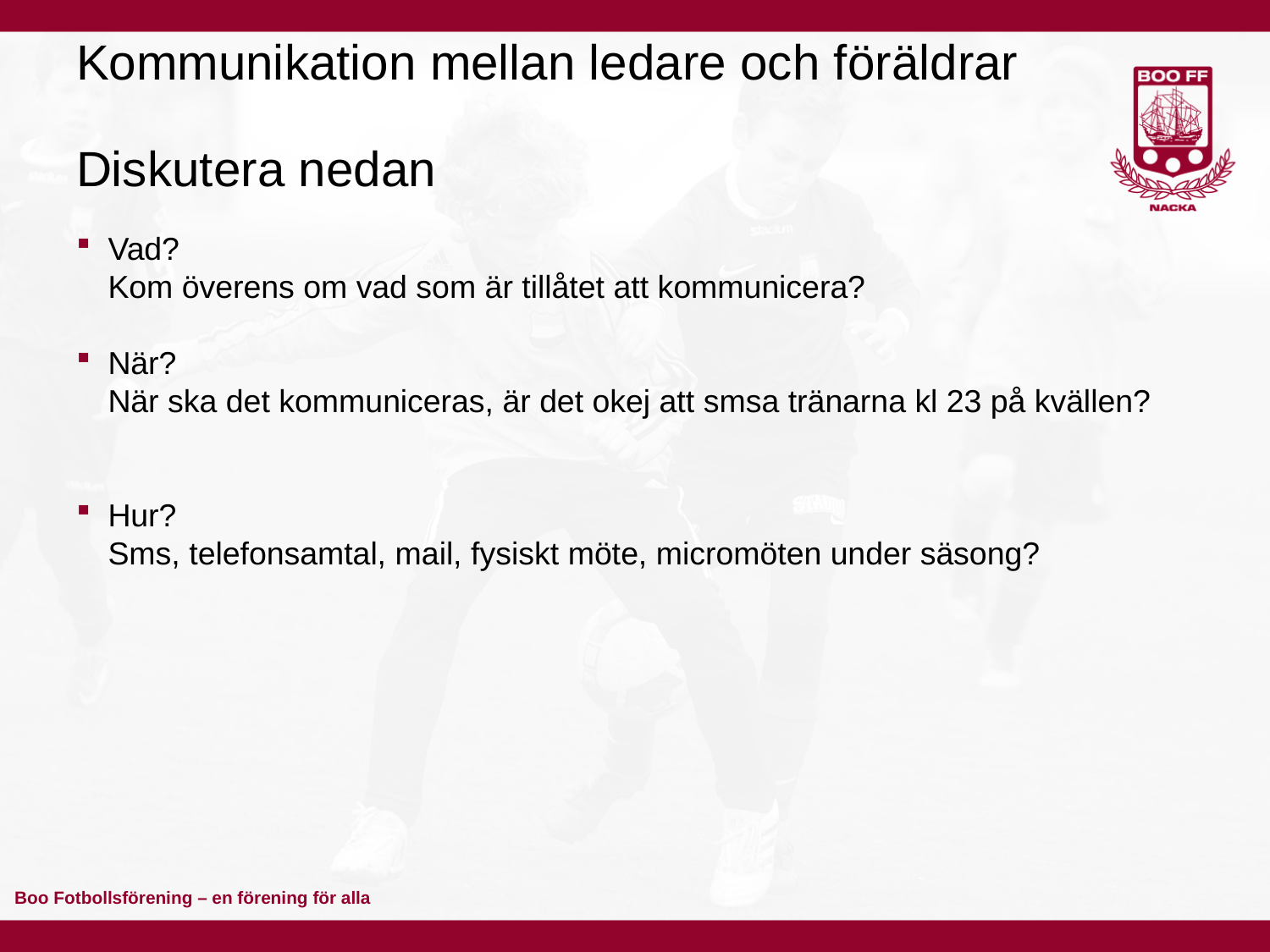

# Kommunikation mellan ledare och föräldrar Diskutera nedan
Vad?
Kom överens om vad som är tillåtet att kommunicera?
När?
När ska det kommuniceras, är det okej att smsa tränarna kl 23 på kvällen?
Hur?
Sms, telefonsamtal, mail, fysiskt möte, micromöten under säsong?